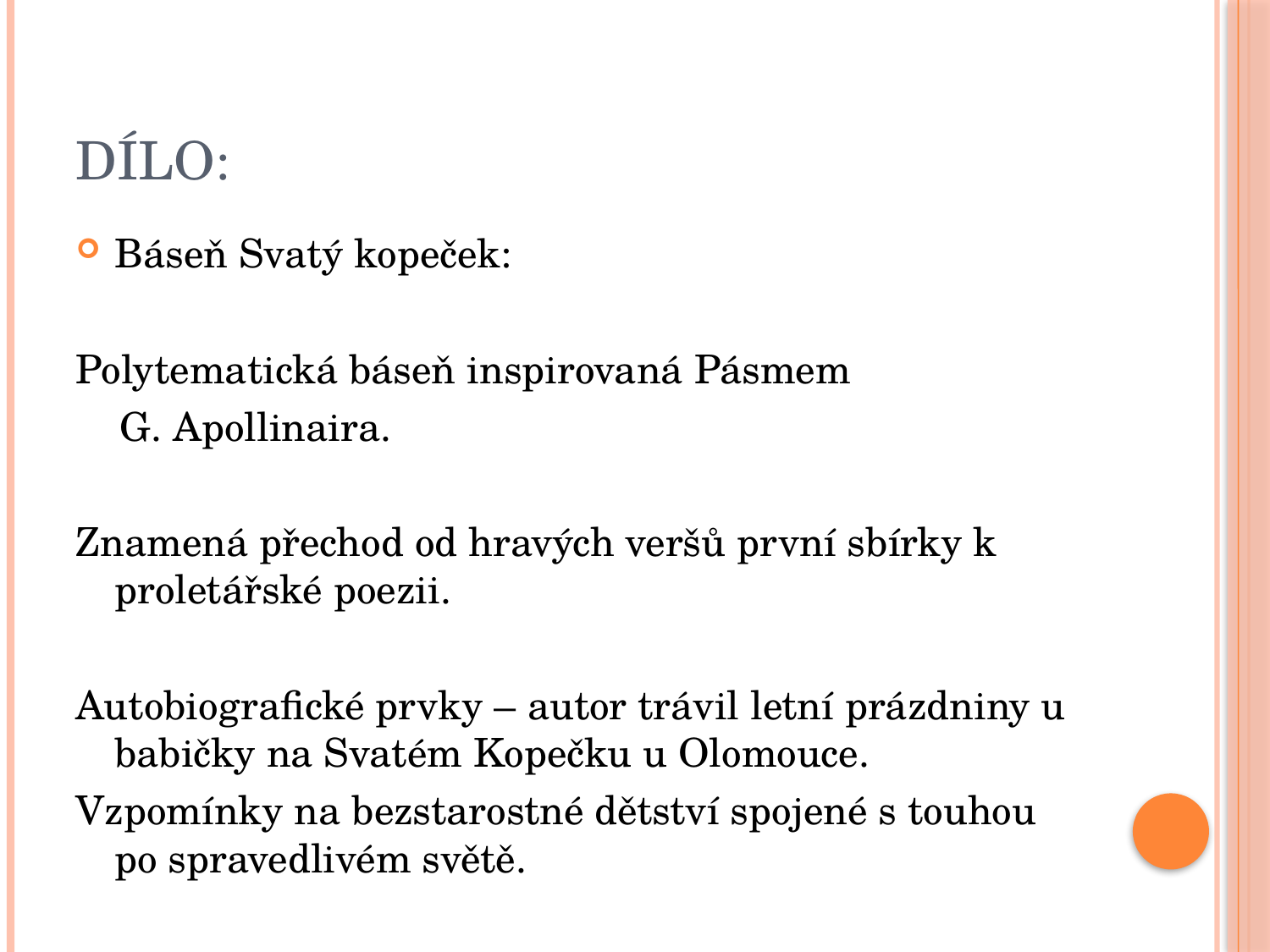

# Dílo:
Báseň Svatý kopeček:

Polytematická báseň inspirovaná Pásmem
    G. Apollinaira.

Znamená přechod od hravých veršů první sbírky k proletářské poezii.

Autobiografické prvky – autor trávil letní prázdniny u babičky na Svatém Kopečku u Olomouce.
Vzpomínky na bezstarostné dětství spojené s touhou po spravedlivém světě.